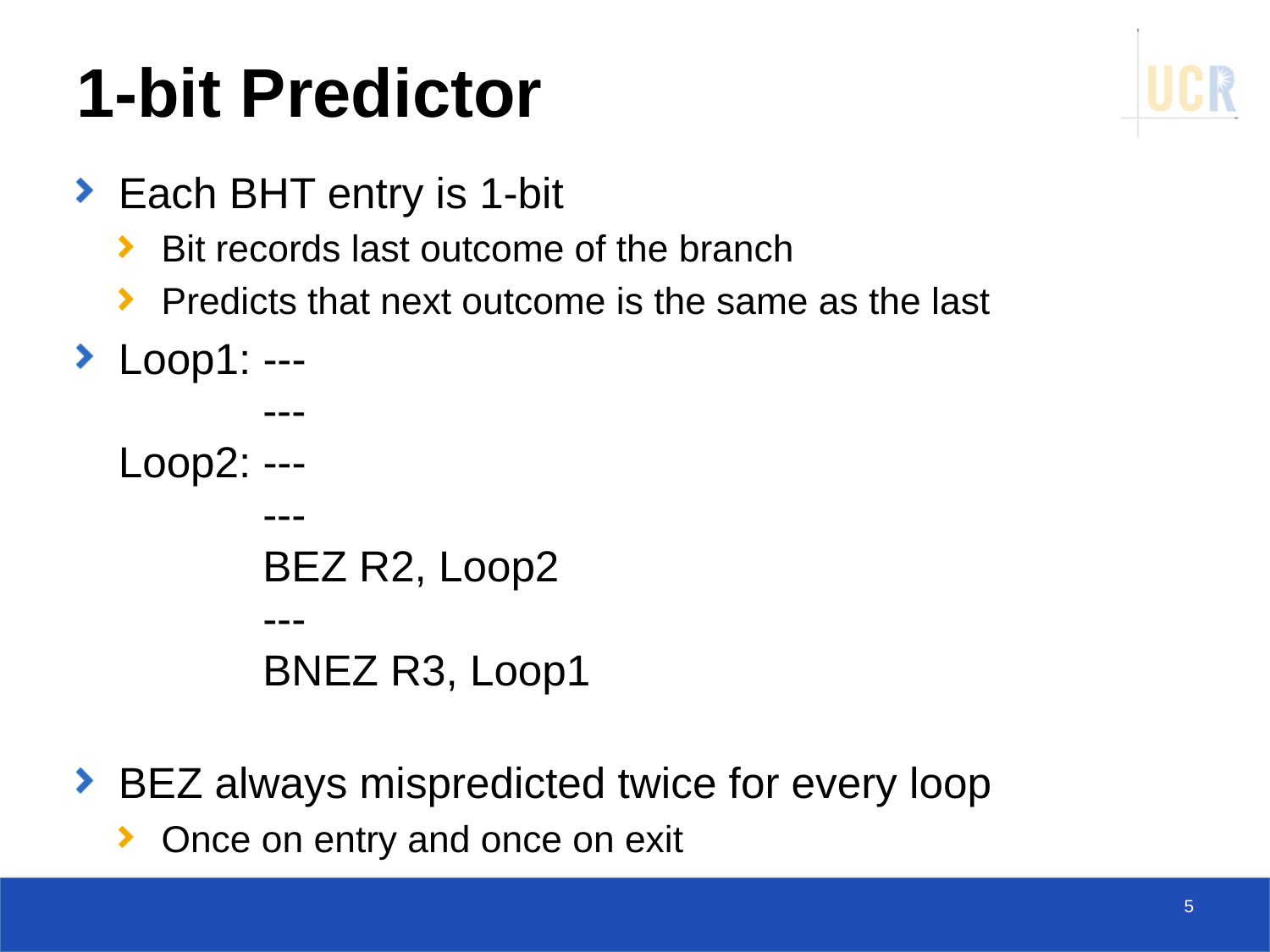

# 1-bit Predictor
Each BHT entry is 1-bit
Bit records last outcome of the branch
Predicts that next outcome is the same as the last
Loop1: ---
            ---
Loop2: ---
            ---
            BEZ R2, Loop2
            ---
            BNEZ R3, Loop1
BEZ always mispredicted twice for every loop
Once on entry and once on exit

5